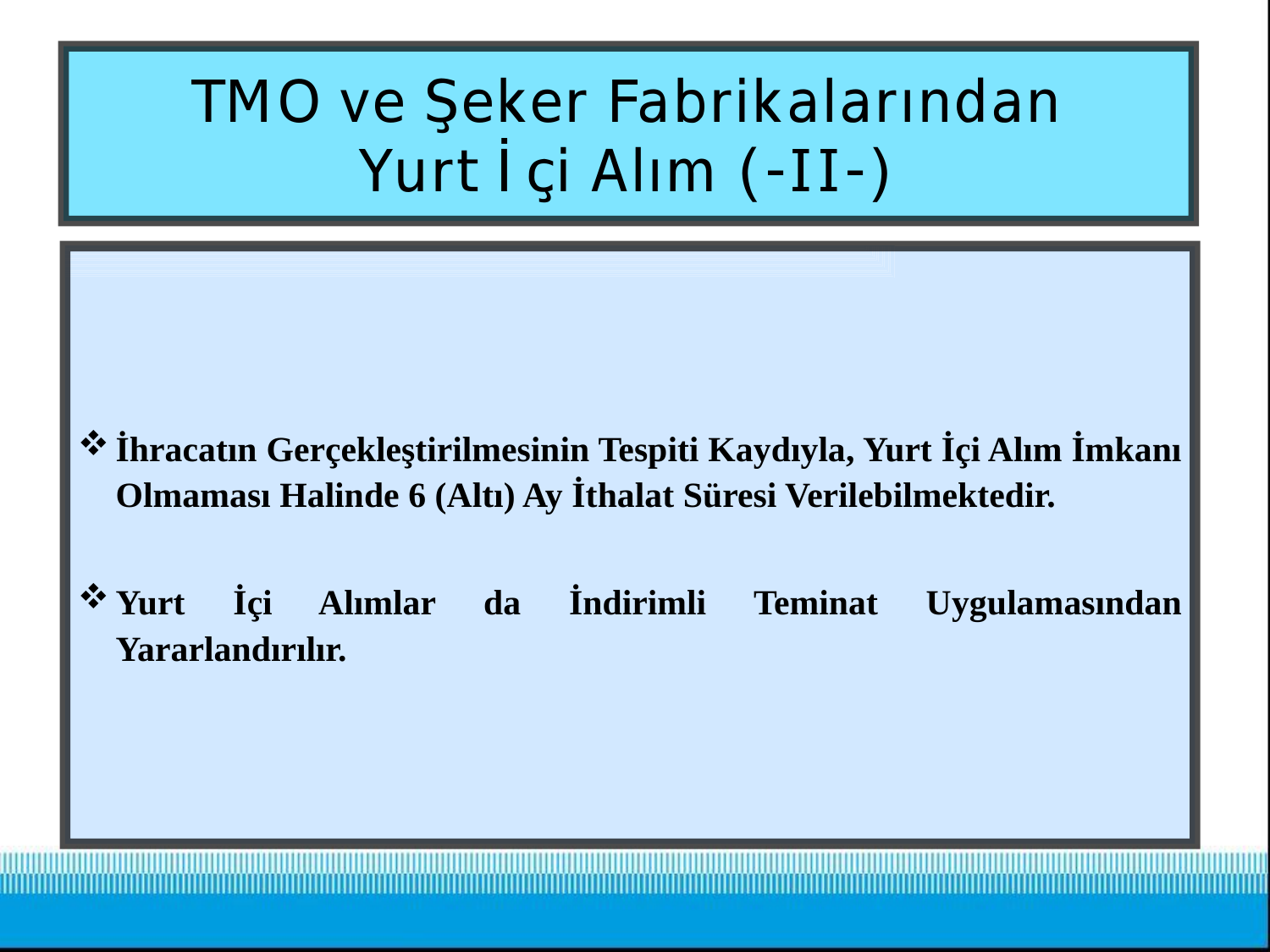

# TMO ve Şeker Fabrikalarından Yurt İçi Alım (-II-)
İhracatın Gerçekleştirilmesinin Tespiti Kaydıyla, Yurt İçi Alım İmkanı Olmaması Halinde 6 (Altı) Ay İthalat Süresi Verilebilmektedir.

Yurt İçi Alımlar da İndirimli Teminat Uygulamasından Yararlandırılır.